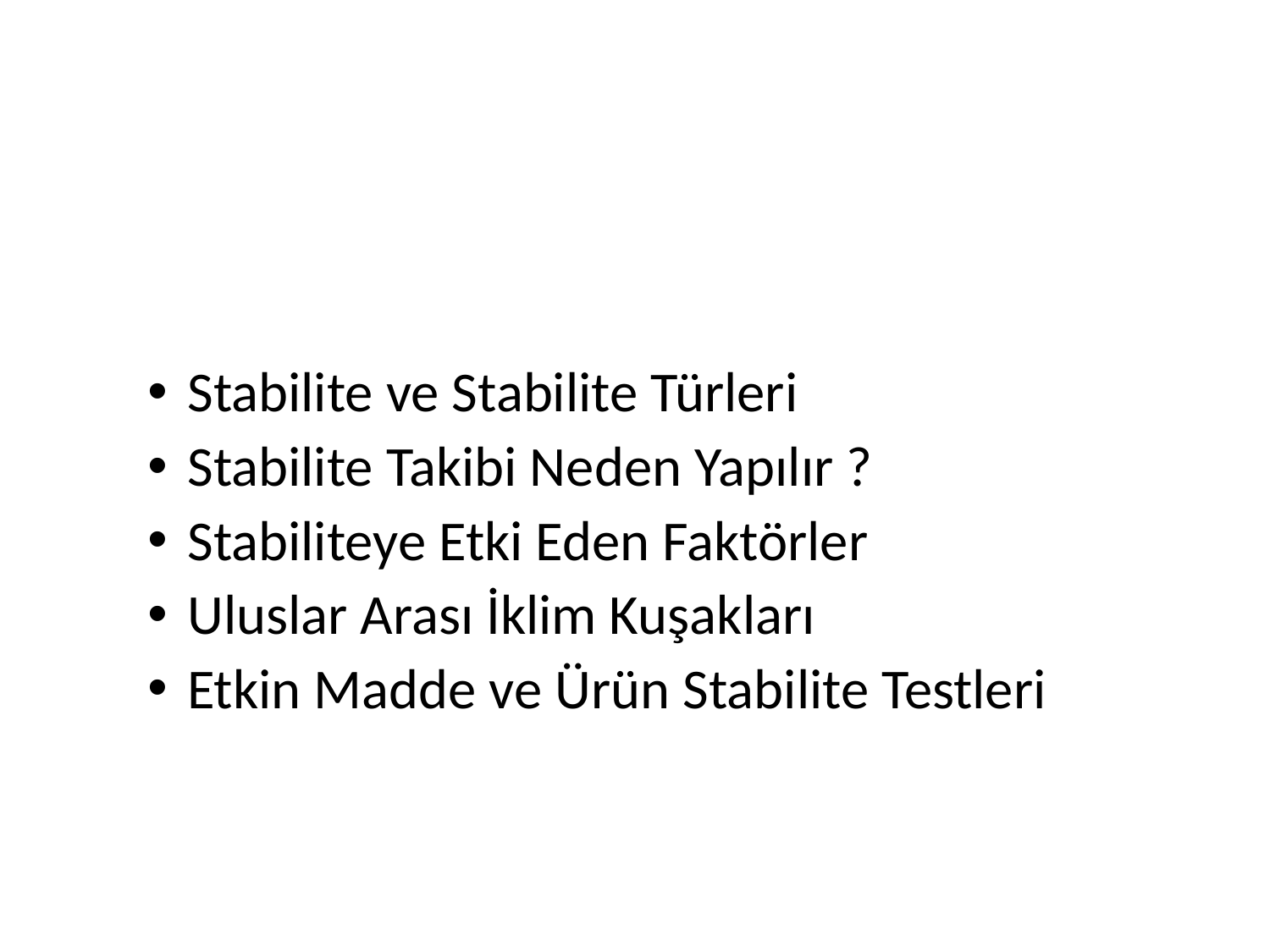

Stabilite ve Stabilite Türleri
Stabilite Takibi Neden Yapılır ?
Stabiliteye Etki Eden Faktörler
Uluslar Arası İklim Kuşakları
Etkin Madde ve Ürün Stabilite Testleri